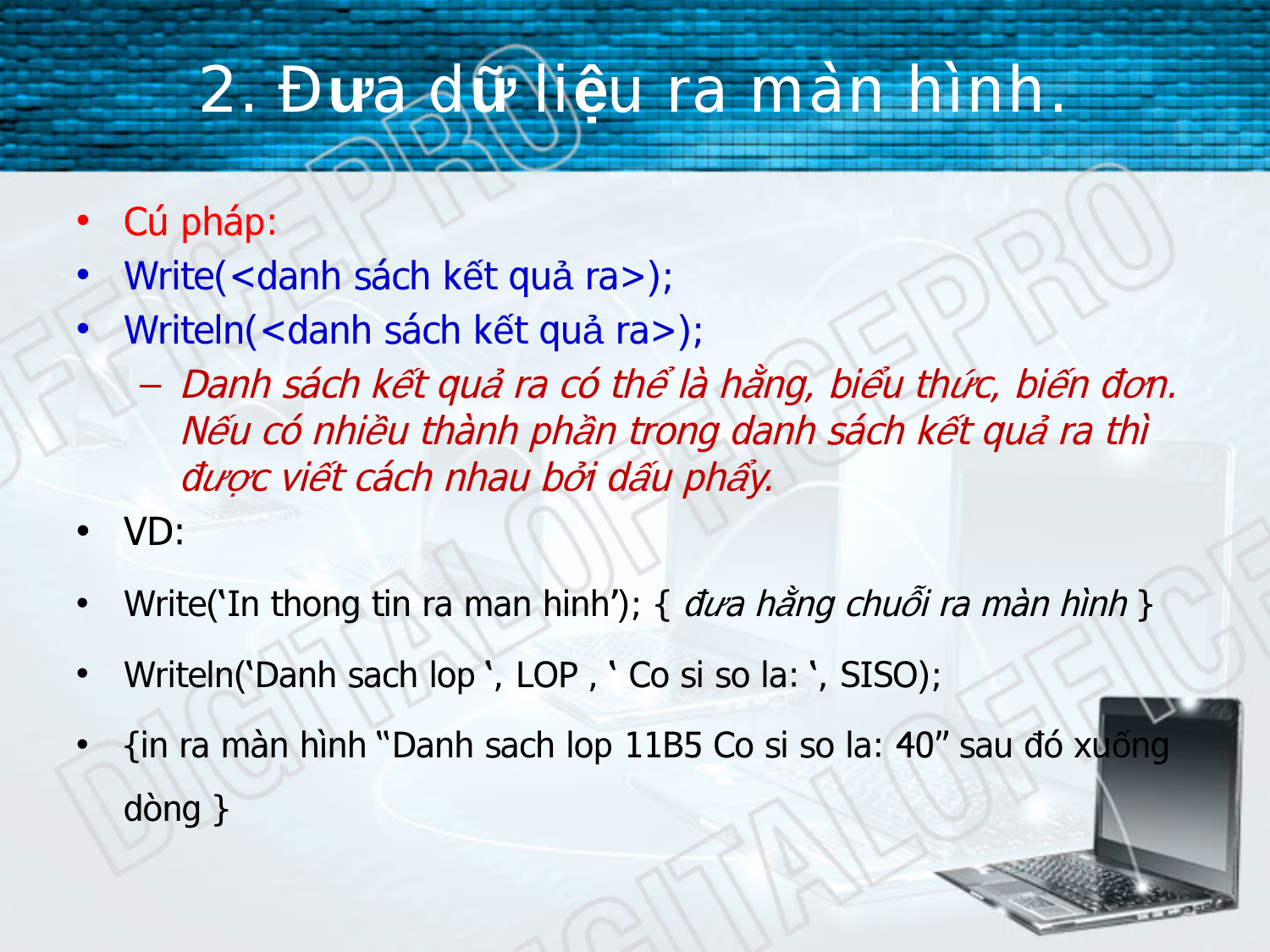

# 2. Đưa dữ liệu ra màn hình.
Cú pháp:
Write(<danh sách kết quả ra>);
Writeln(<danh sách kết quả ra>);
Danh sách kết quả ra có thể là hằng, biểu thức, biến đơn. Nếu có nhiều thành phần trong danh sách kết quả ra thì được viết cách nhau bởi dấu phẩy.
VD:
Write(‘In thong tin ra man hinh’); { đưa hằng chuỗi ra màn hình }
Writeln(‘Danh sach lop ‘, LOP , ‘ Co si so la: ‘, SISO);
{in ra màn hình “Danh sach lop 11B5 Co si so la: 40” sau đó xuống dòng }